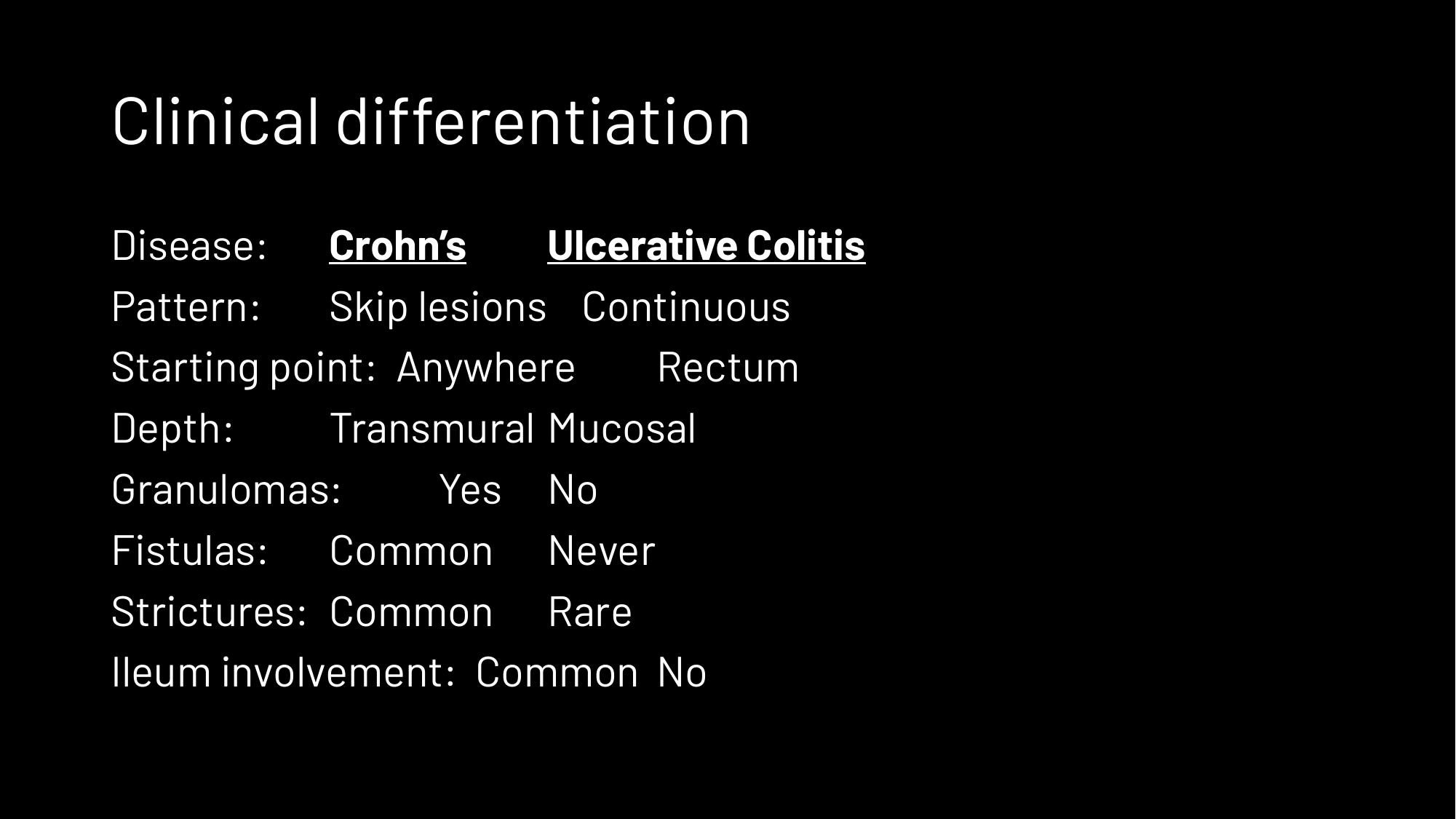

# Clinical differentiation
Disease:	Crohn’s	Ulcerative Colitis
Pattern:	Skip lesions    Continuous
Starting point:  Anywhere	Rectum
Depth:	Transmural	Mucosal
Granulomas:	Yes	No
Fistulas:	Common	Never
Strictures:	Common	Rare
Ileum involvement:  Common	No